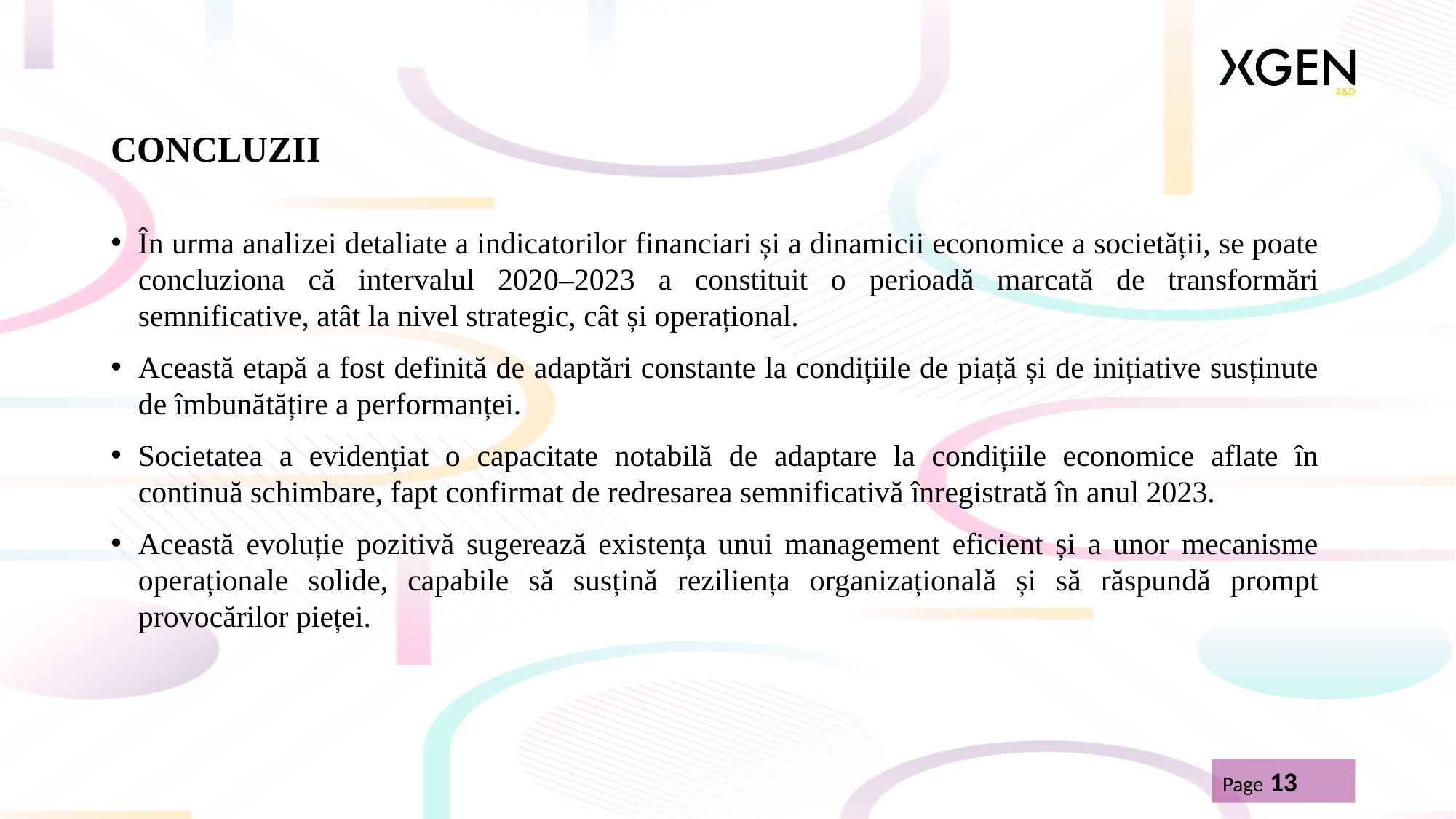

# CONCLUZII
În urma analizei detaliate a indicatorilor financiari și a dinamicii economice a societății, se poate concluziona că intervalul 2020–2023 a constituit o perioadă marcată de transformări semnificative, atât la nivel strategic, cât și operațional.
Această etapă a fost definită de adaptări constante la condițiile de piață și de inițiative susținute de îmbunătățire a performanței.
Societatea a evidențiat o capacitate notabilă de adaptare la condițiile economice aflate în continuă schimbare, fapt confirmat de redresarea semnificativă înregistrată în anul 2023.
Această evoluție pozitivă sugerează existența unui management eficient și a unor mecanisme operaționale solide, capabile să susțină reziliența organizațională și să răspundă prompt provocărilor pieței.
Page 13